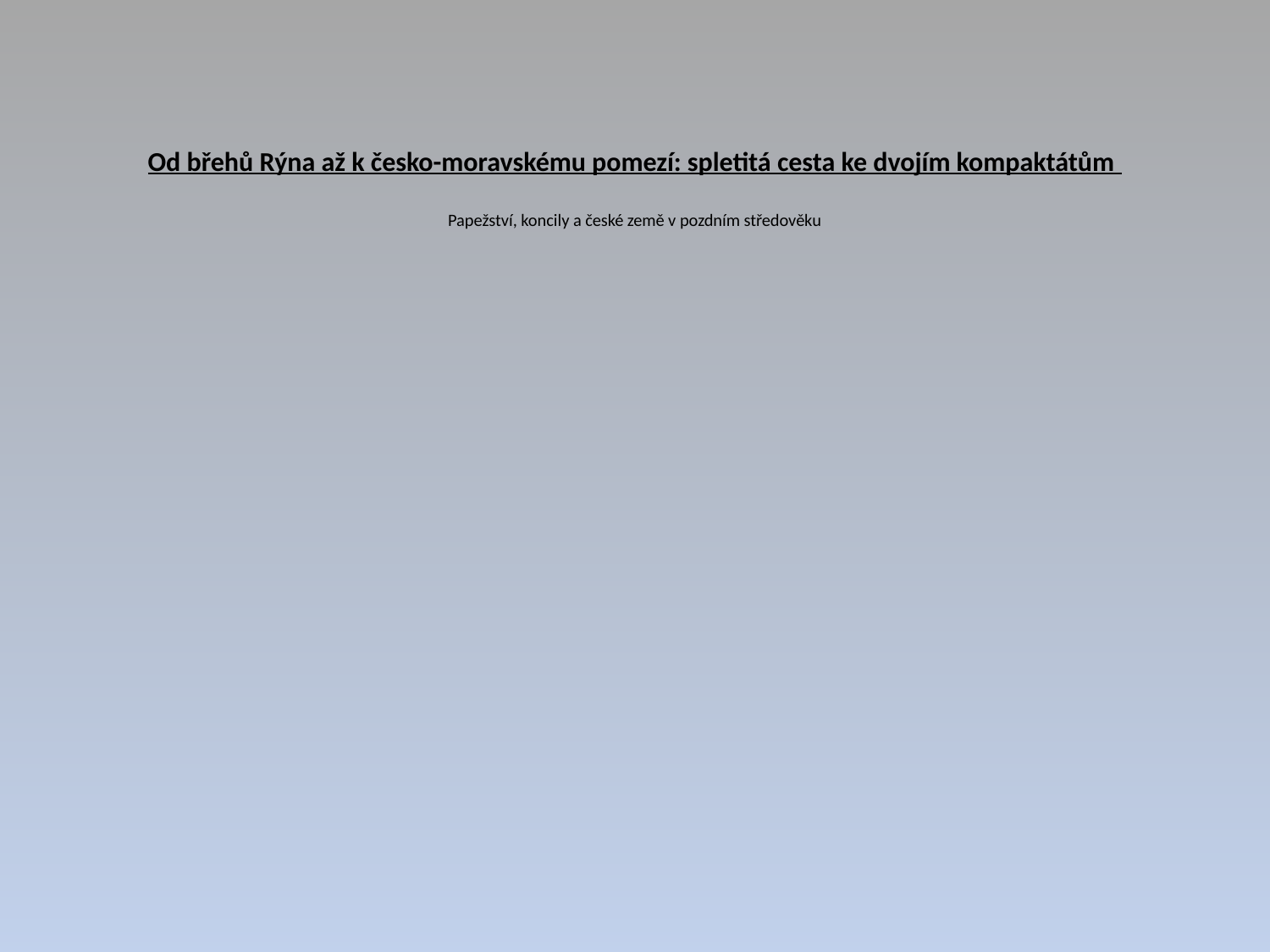

# Od břehů Rýna až k česko-moravskému pomezí: spletitá cesta ke dvojím kompaktátům Papežství, koncily a české země v pozdním středověku